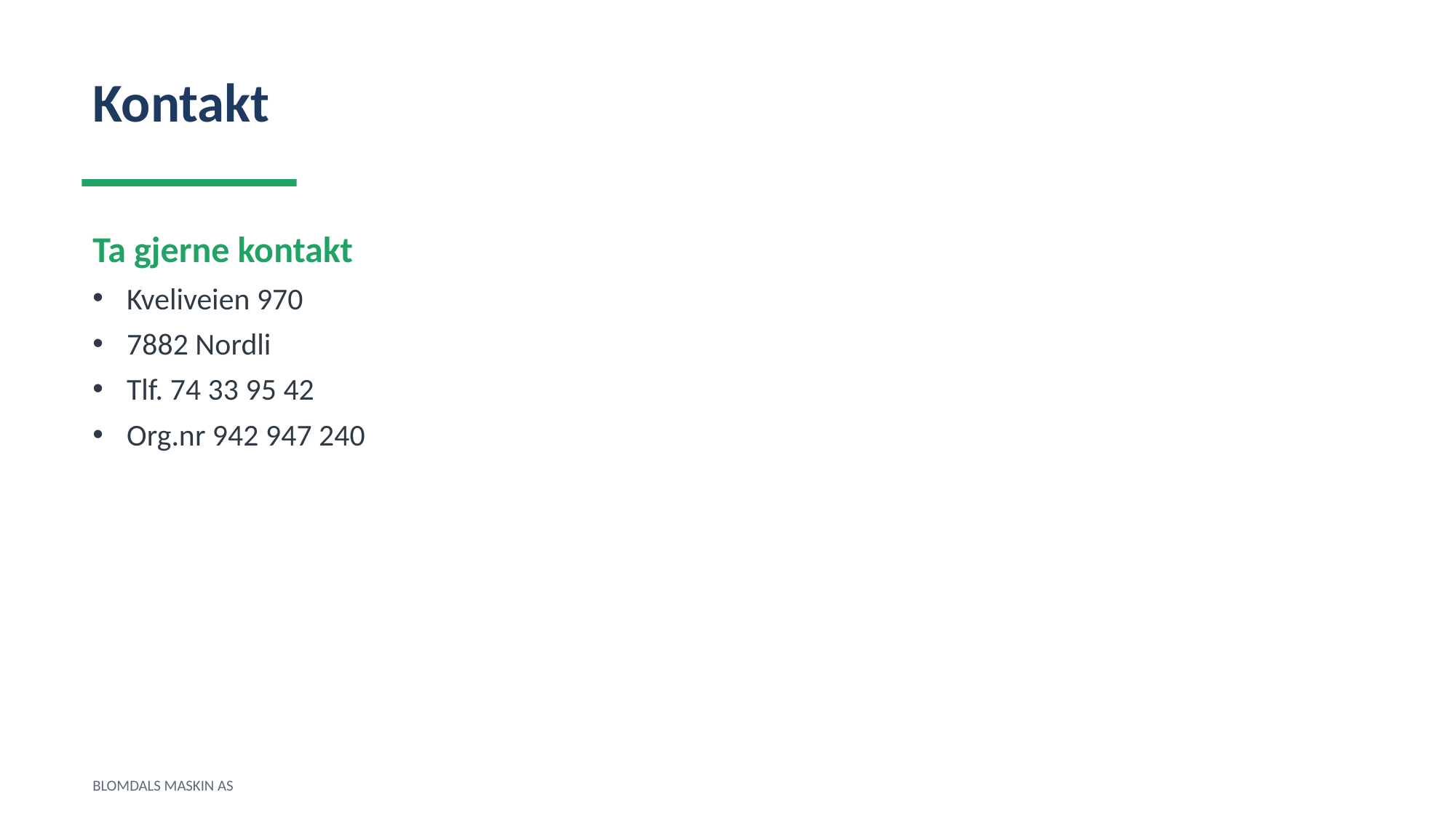

Kontakt

Ta gjerne kontakt
Kveliveien 970
7882 Nordli
Tlf. 74 33 95 42
Org.nr 942 947 240
BLOMDALS MASKIN AS